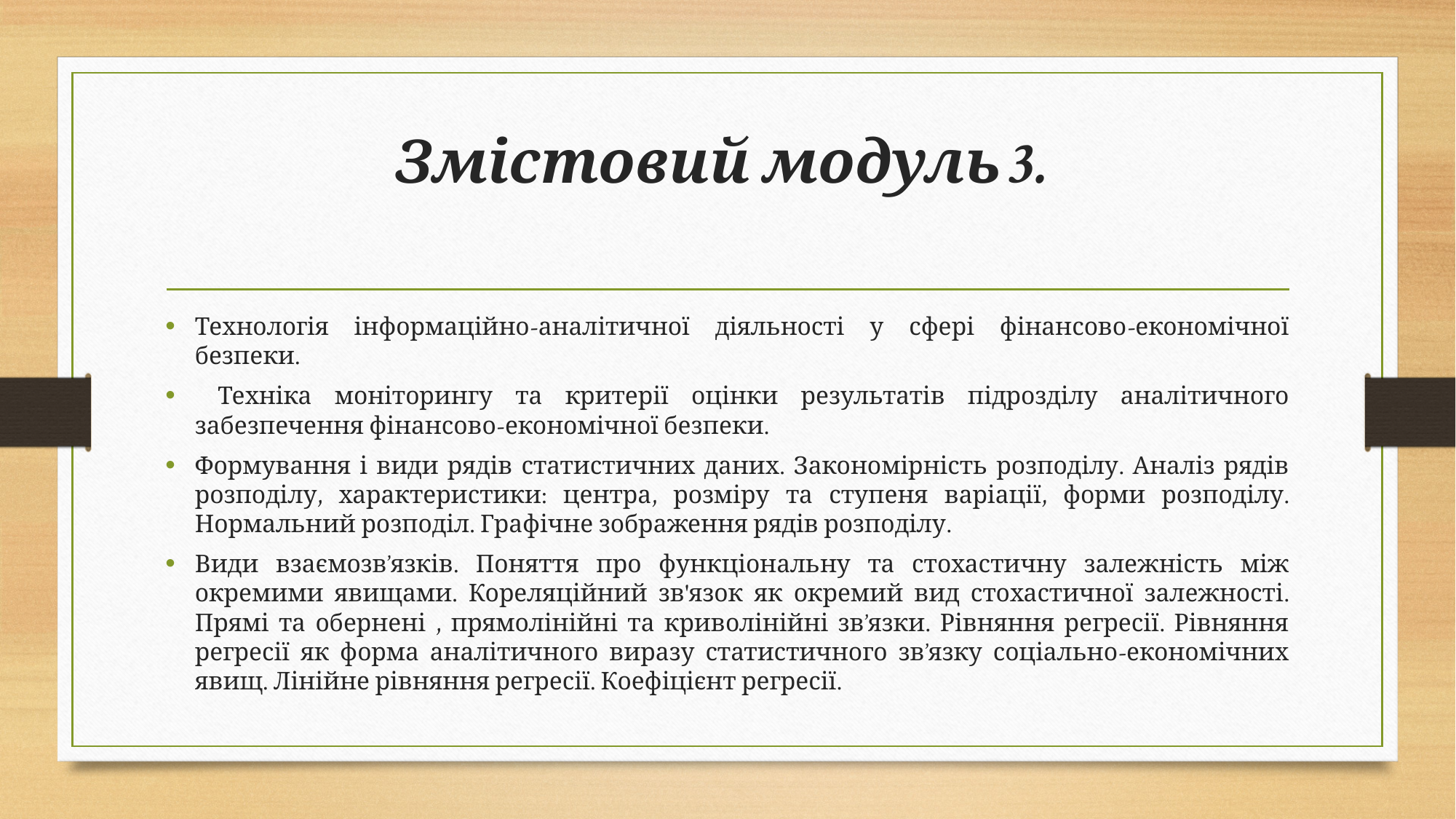

# Змістовий модуль 3.
Технологія інформаційно-аналітичної діяльності у сфері фінансово-економічної безпеки.
 Техніка моніторингу та критерії оцінки результатів підрозділу аналітичного забезпечення фінансово-економічної безпеки.
Формування і види рядів статистичних даних. Закономірність розподілу. Аналіз рядів розподілу, характеристики: центра, розміру та ступеня варіації, форми розподілу. Нормальний розподіл. Графічне зображення рядів розподілу.
Види взаємозв’язків. Поняття про функціональну та стохастичну залежність між окремими явищами. Кореляційний зв'язок як окремий вид стохастичної залежності. Прямі та обернені , прямолінійні та криволінійні зв’язки. Рівняння регресії. Рівняння регресії як форма аналітичного виразу статистичного зв’язку соціально-економічних явищ. Лінійне рівняння регресії. Коефіцієнт регресії.